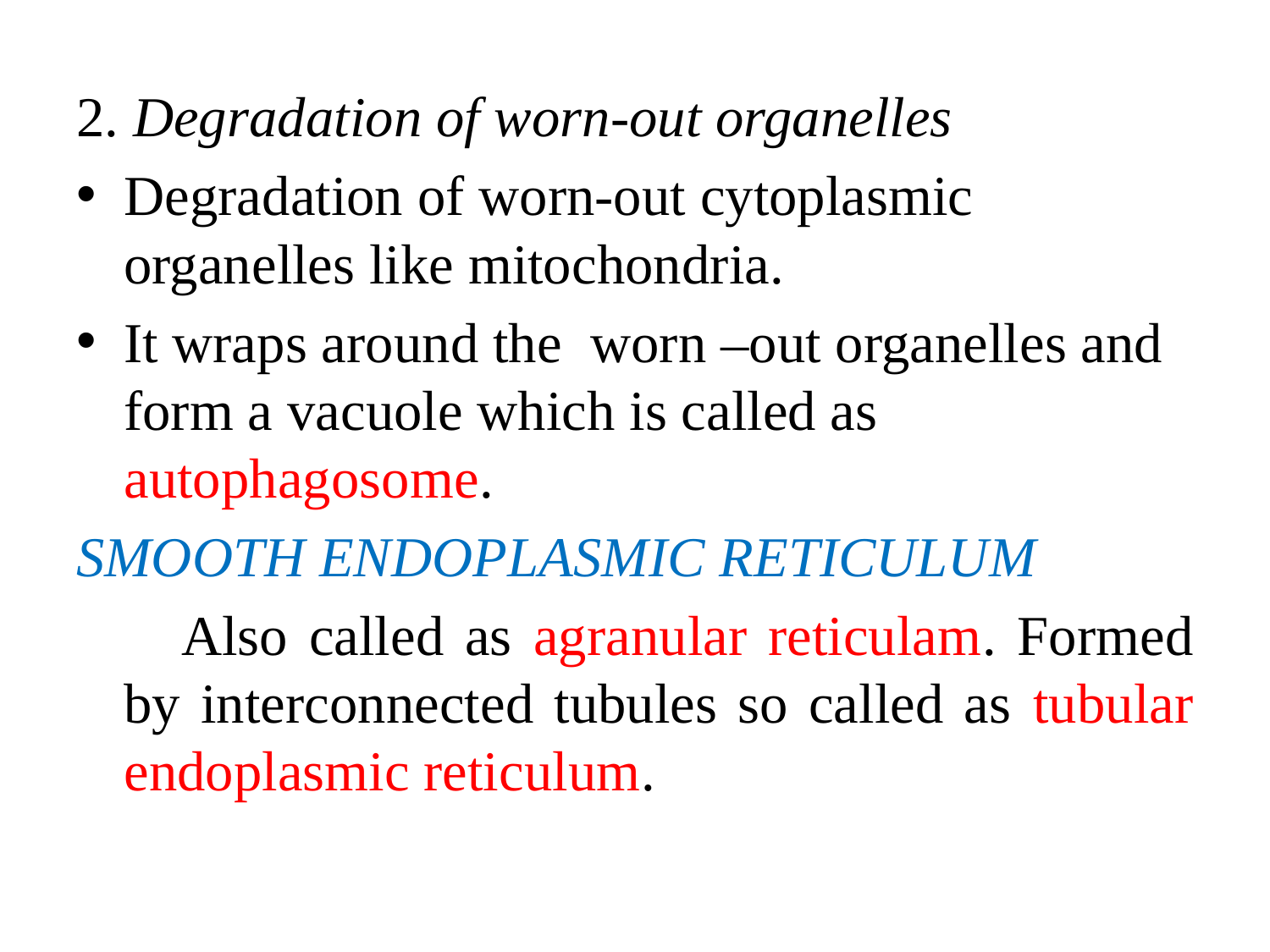

2. Degradation of worn-out organelles
Degradation of worn-out cytoplasmic organelles like mitochondria.
It wraps around the  worn –out organelles and form a vacuole which is called as autophagosome.
SMOOTH ENDOPLASMIC RETICULUM
     Also called as agranular reticulam. Formed by interconnected tubules so called as tubular endoplasmic reticulum.